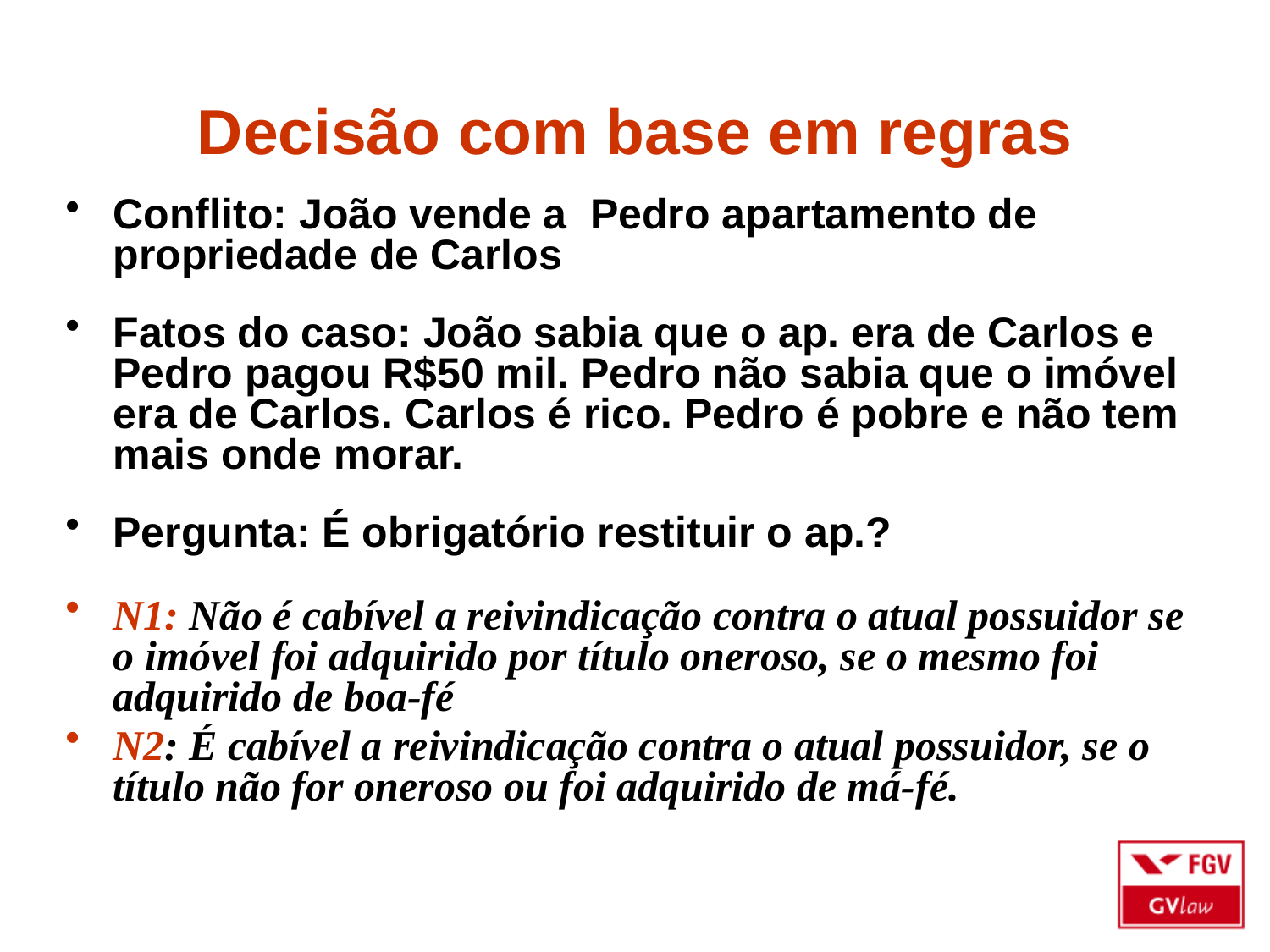

# Decisão com base em regras
Conflito: João vende a  Pedro apartamento de propriedade de Carlos

Fatos do caso: João sabia que o ap. era de Carlos e Pedro pagou R$50 mil. Pedro não sabia que o imóvel era de Carlos. Carlos é rico. Pedro é pobre e não tem mais onde morar.

Pergunta: É obrigatório restituir o ap.?

N1: Não é cabível a reivindicação contra o atual possuidor se o imóvel foi adquirido por título oneroso, se o mesmo foi adquirido de boa-fé
N2: É cabível a reivindicação contra o atual possuidor, se o título não for oneroso ou foi adquirido de má-fé.